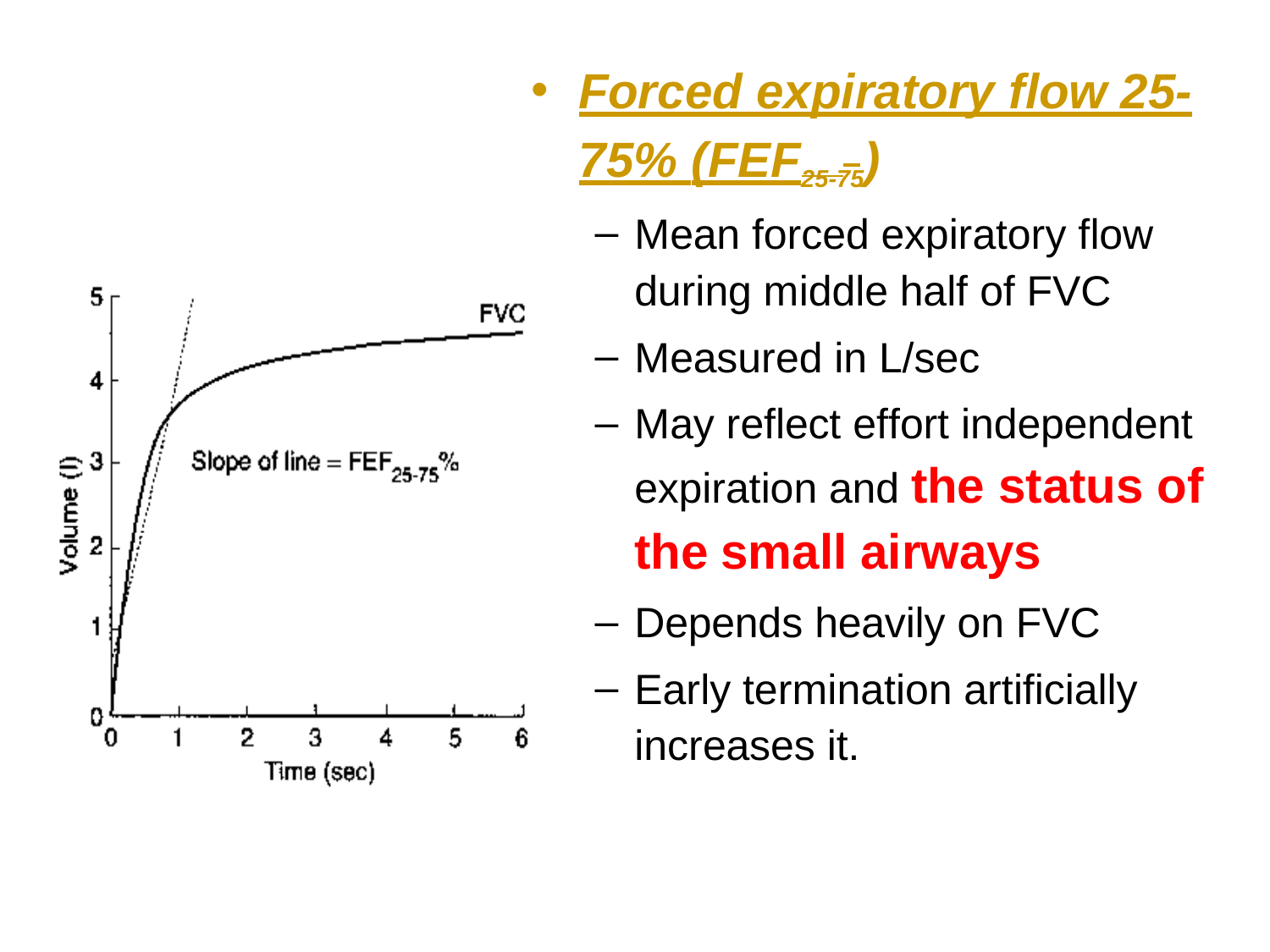

Forced expiratory flow 25- 75% (FEF25-75)

Mean forced expiratory flow during middle half of FVC
Measured in L/sec
May reflect effort independent expiration and the status of the small airways
Depends heavily on FVC
Early termination artificially increases it.